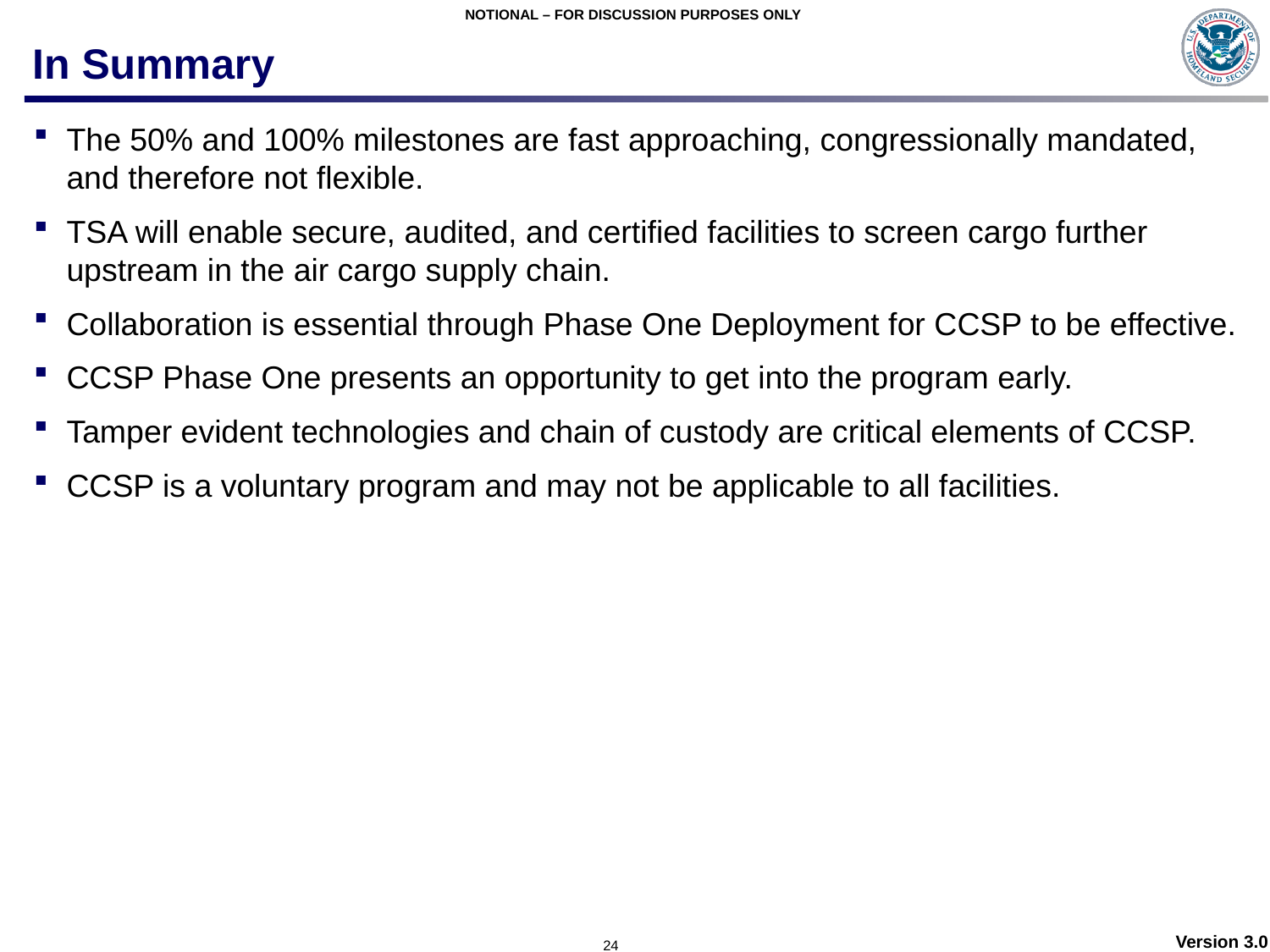

# In Summary
The 50% and 100% milestones are fast approaching, congressionally mandated, and therefore not flexible.
TSA will enable secure, audited, and certified facilities to screen cargo further upstream in the air cargo supply chain.
Collaboration is essential through Phase One Deployment for CCSP to be effective.
CCSP Phase One presents an opportunity to get into the program early.
Tamper evident technologies and chain of custody are critical elements of CCSP.
CCSP is a voluntary program and may not be applicable to all facilities.